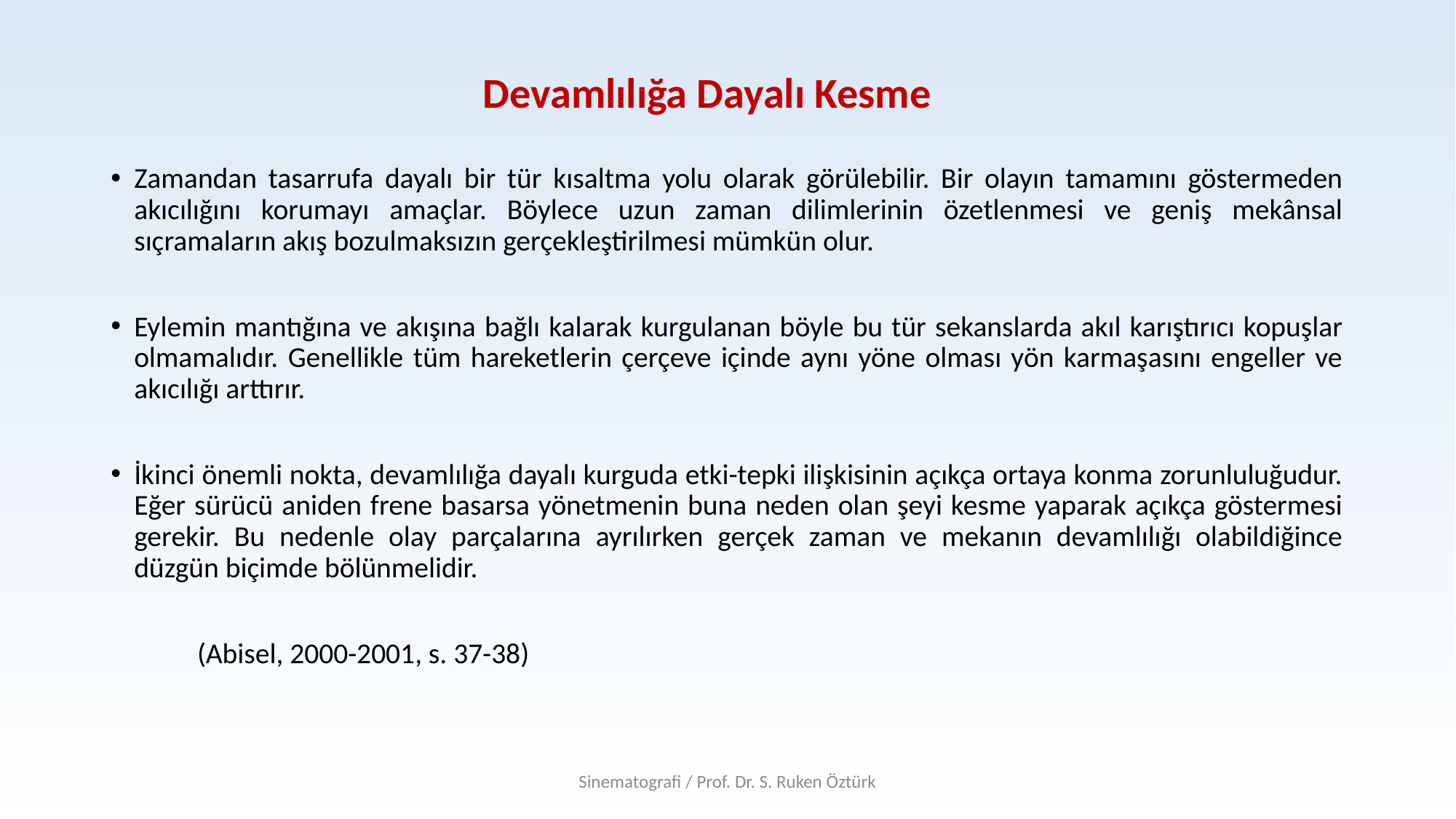

# Devamlılığa Dayalı Kesme
Zamandan tasarrufa dayalı bir tür kısaltma yolu olarak görülebilir. Bir olayın tamamını göstermeden akıcılığını korumayı amaçlar. Böylece uzun zaman dilimlerinin özetlenmesi ve geniş mekânsal sıçramaların akış bozulmaksızın gerçekleştirilmesi mümkün olur.

Eylemin mantığına ve akışına bağlı kalarak kurgulanan böyle bu tür sekanslarda akıl karıştırıcı kopuşlar olmamalıdır. Genellikle tüm hareketlerin çerçeve içinde aynı yöne olması yön karmaşasını engeller ve akıcılığı arttırır.

İkinci önemli nokta, devamlılığa dayalı kurguda etki-tepki ilişkisinin açıkça ortaya konma zorunluluğudur. Eğer sürücü aniden frene basarsa yönetmenin buna neden olan şeyi kesme yaparak açıkça göstermesi gerekir. Bu nedenle olay parçalarına ayrılırken gerçek zaman ve mekanın devamlılığı olabildiğince düzgün biçimde bölünmelidir.

							(Abisel, 2000-2001, s. 37-38)

Sinematografi / Prof. Dr. S. Ruken Öztürk